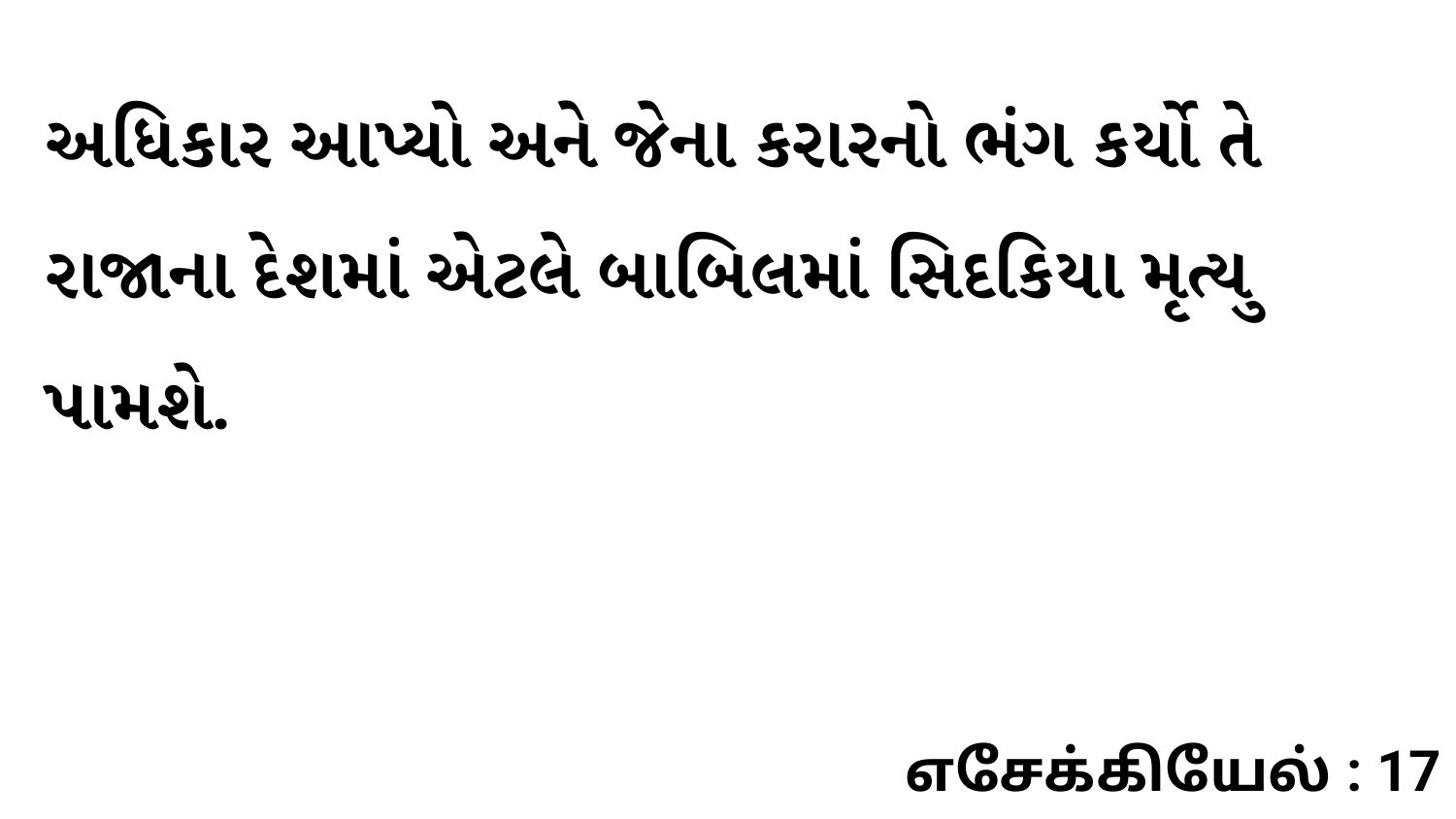

અધિકાર આપ્યો અને જેના કરારનો ભંગ કર્યો તે રાજાના દેશમાં એટલે બાબિલમાં સિદકિયા મૃત્યુ પામશે.
எசேக்கியேல் : 17